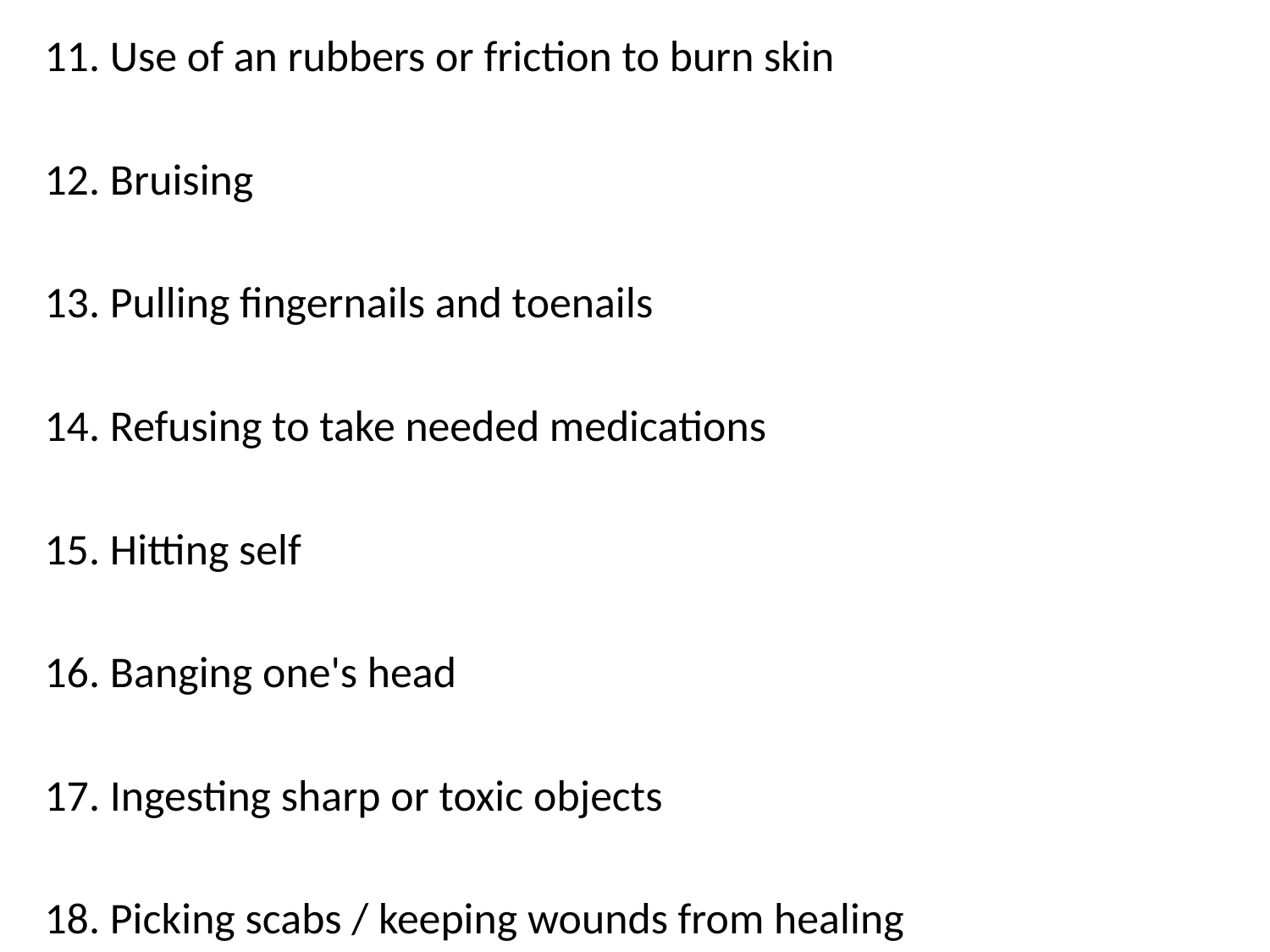

Use of an rubbers or friction to burn skin

Bruising

Pulling fingernails and toenails

Refusing to take needed medications

Hitting self

Banging one's head

Ingesting sharp or toxic objects

Picking scabs / keeping wounds from healing